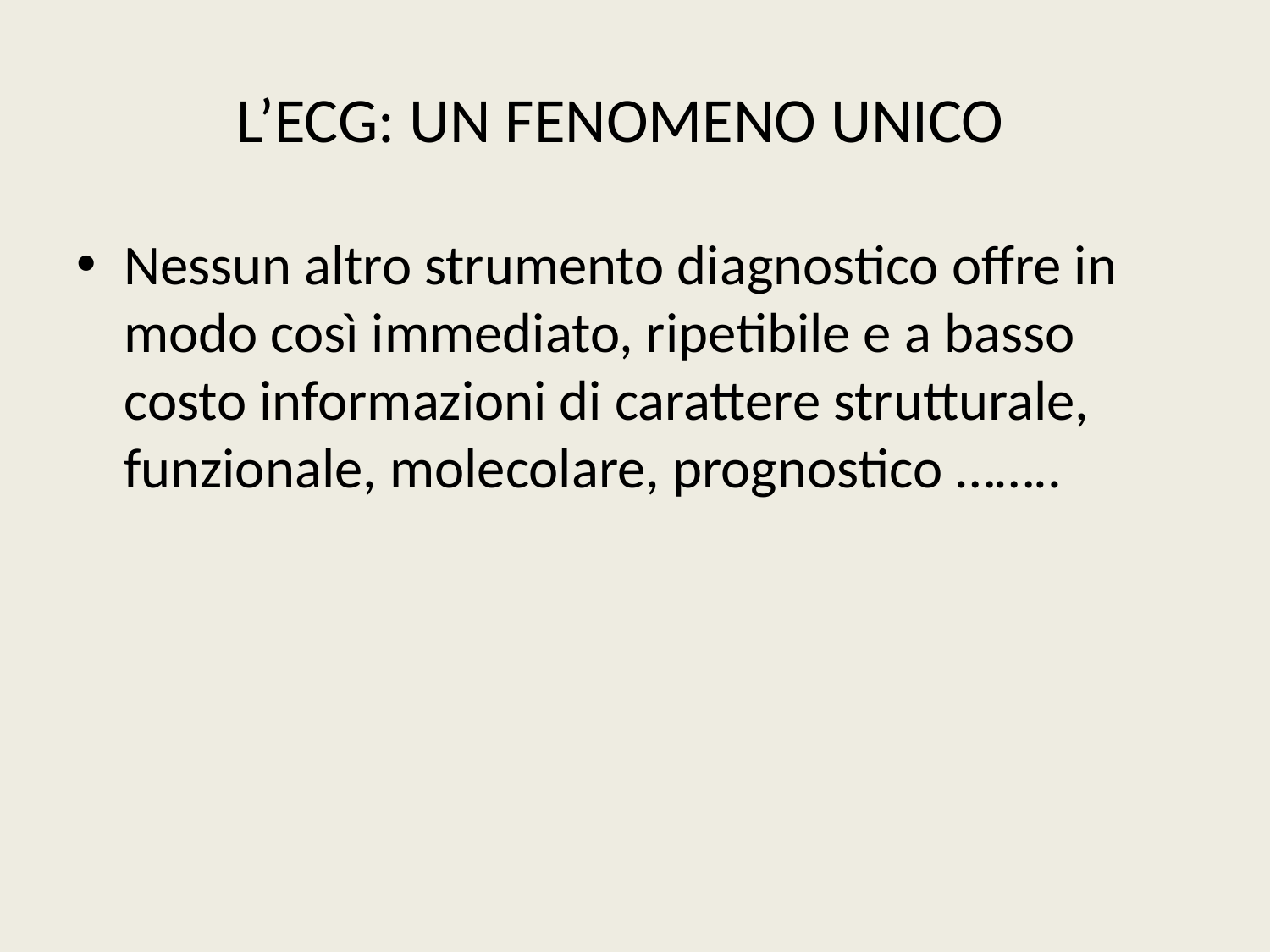

# L’ECG: UN FENOMENO UNICO
Nessun altro strumento diagnostico offre in modo così immediato, ripetibile e a basso costo informazioni di carattere strutturale, funzionale, molecolare, prognostico ……..